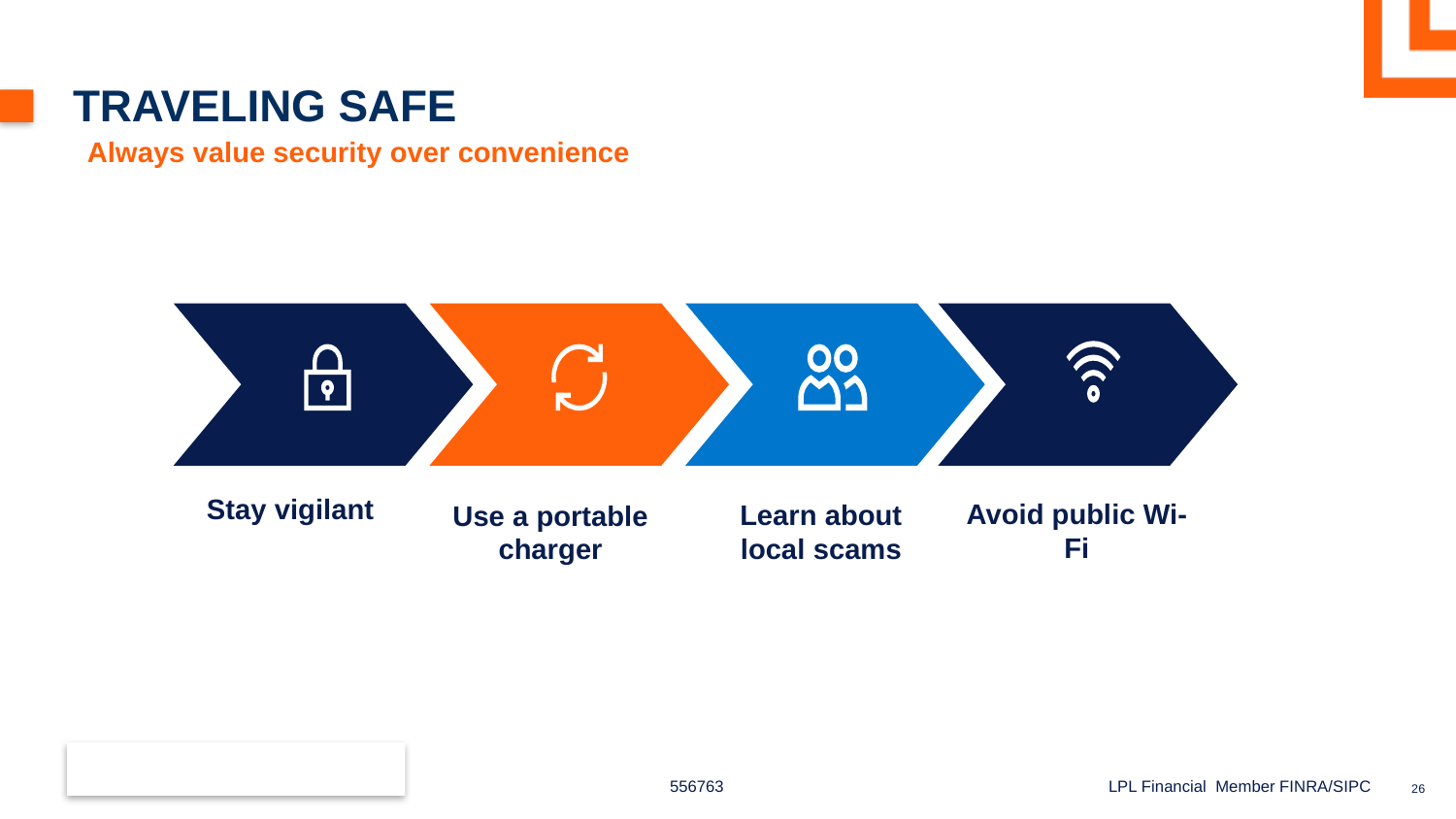

# Traveling safe
Always value security over convenience

Stay vigilant
Avoid public Wi-Fi
Learn about local scams
Use a portable charger
556763